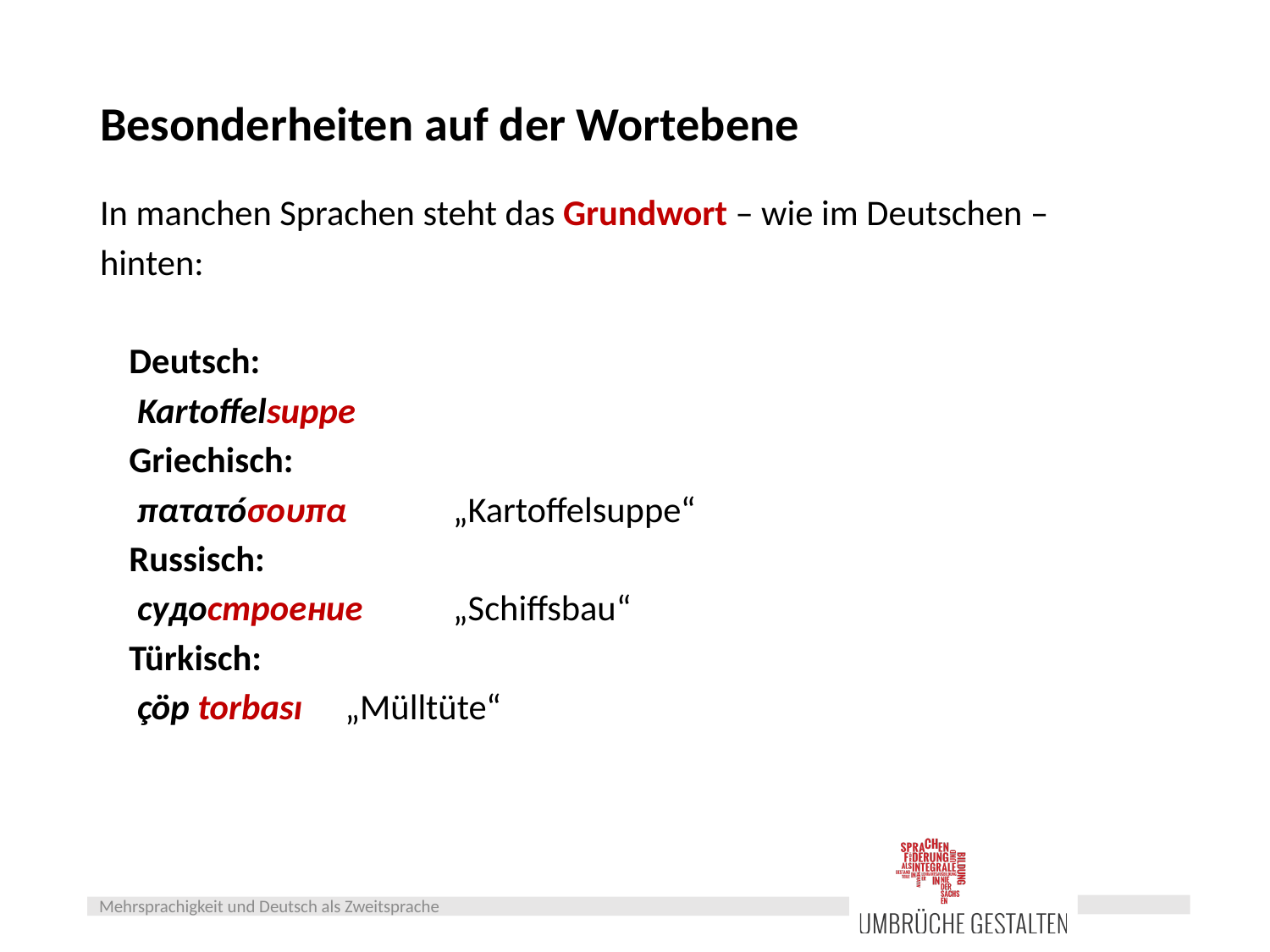

# Besonderheiten auf der Wortebene
In manchen Sprachen steht das Grundwort – wie im Deutschen –
hinten:

	Deutsch:
		 Kartoffelsuppe
	Griechisch:
		 πατατóσουπα 		„Kartoffelsuppe“
	Russisch:
		 судостроение  	„Schiffsbau“
	Türkisch:
		 çöp torbası 		„Mülltüte“

25
Mehrsprachigkeit und Deutsch als Zweitsprache